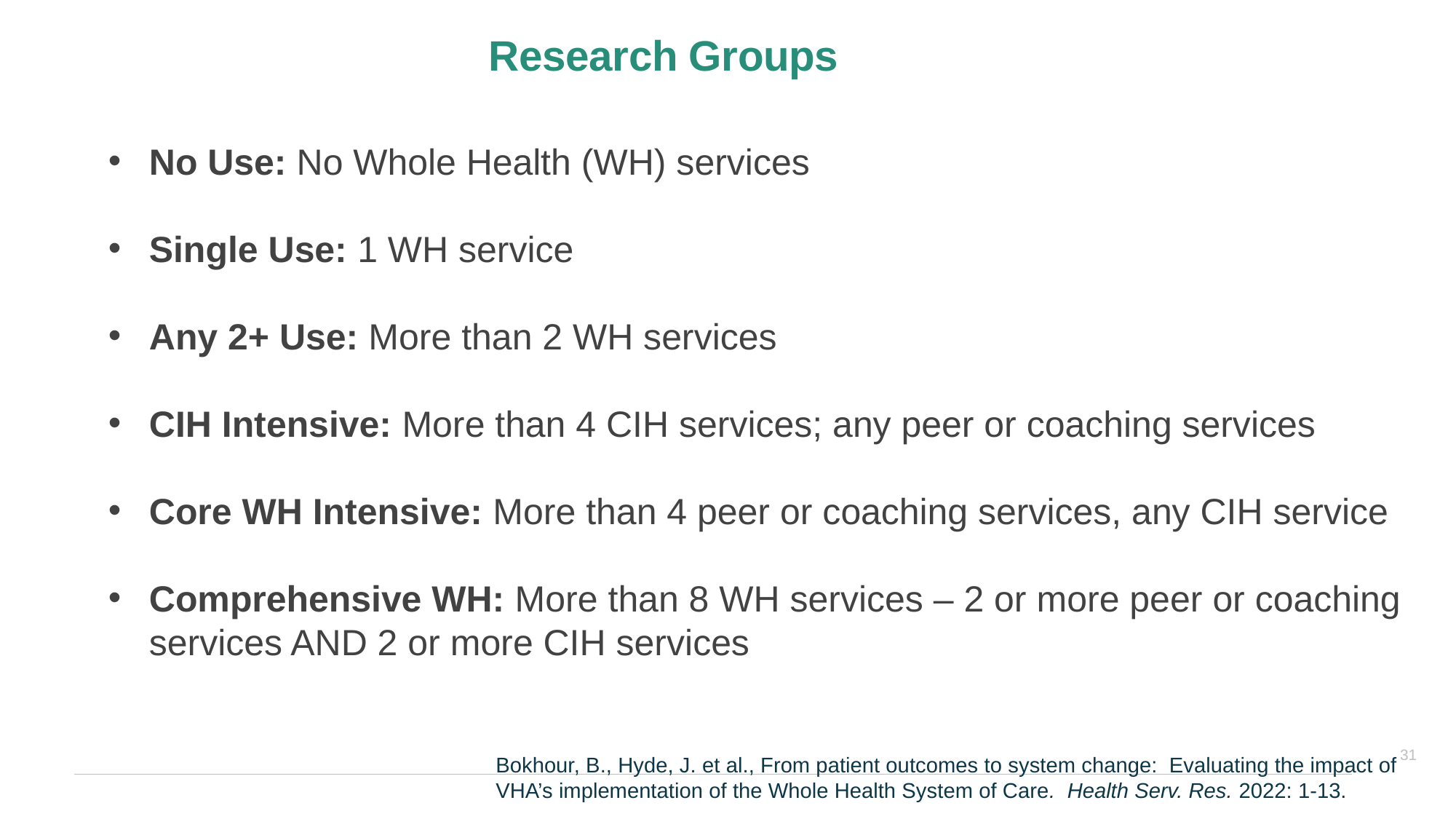

Research Groups
No Use: No Whole Health (WH) services

Single Use: 1 WH service

Any 2+ Use: More than 2 WH services

CIH Intensive: More than 4 CIH services; any peer or coaching services

Core WH Intensive: More than 4 peer or coaching services, any CIH service

Comprehensive WH: More than 8 WH services – 2 or more peer or coaching services AND 2 or more CIH services

31
Bokhour, B., Hyde, J. et al., From patient outcomes to system change:  Evaluating the impact of VHA’s implementation of the Whole Health System of Care.  Health Serv. Res. 2022: 1-13.